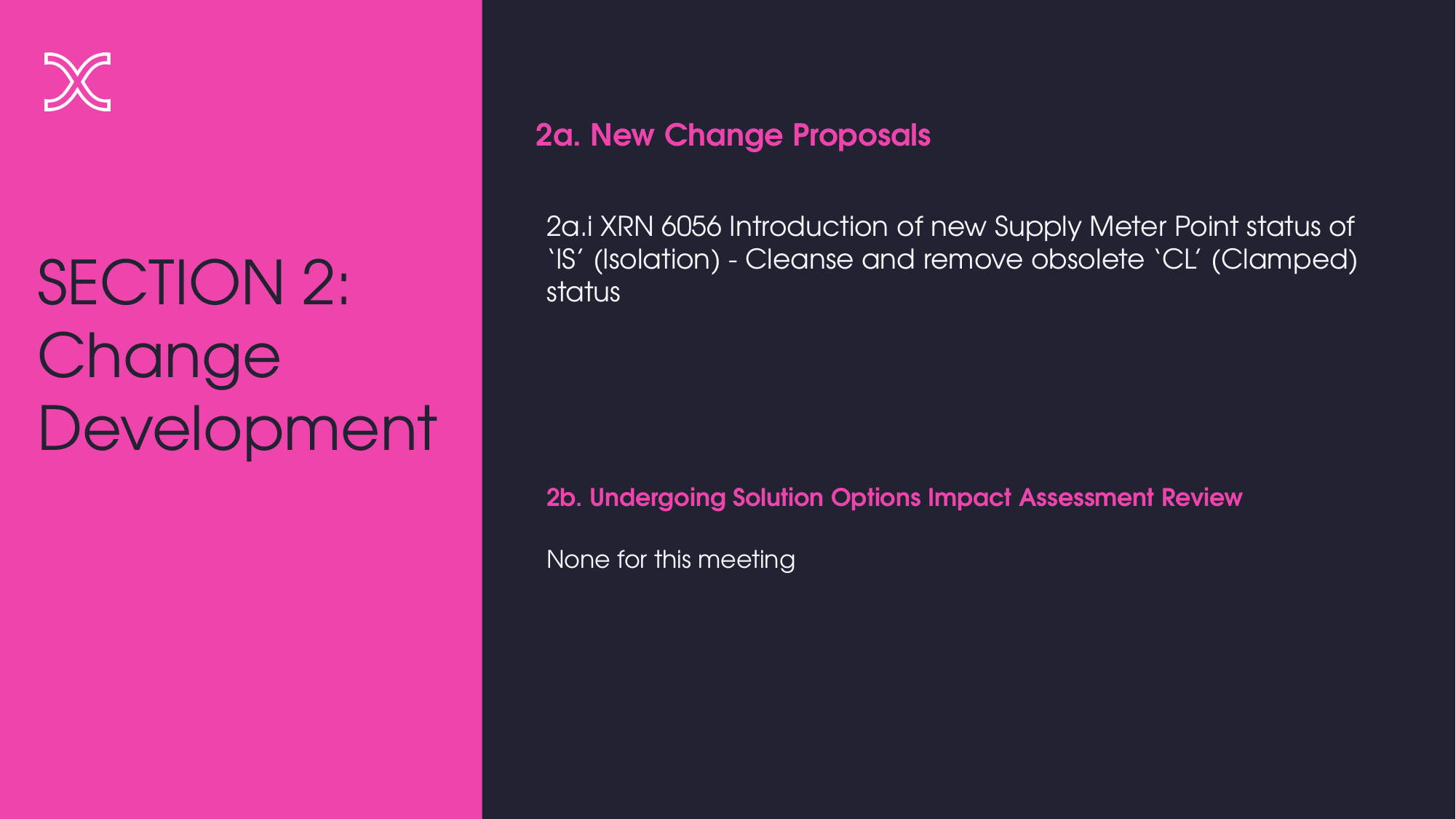

2a. New Change Proposals
2a.i XRN 6056 Introduction of new Supply Meter Point status of ‘IS’ (Isolation) - Cleanse and remove obsolete ‘CL’ (Clamped) status
SECTION 2:
Change Development
2b. Undergoing Solution Options Impact Assessment Review
None for this meeting